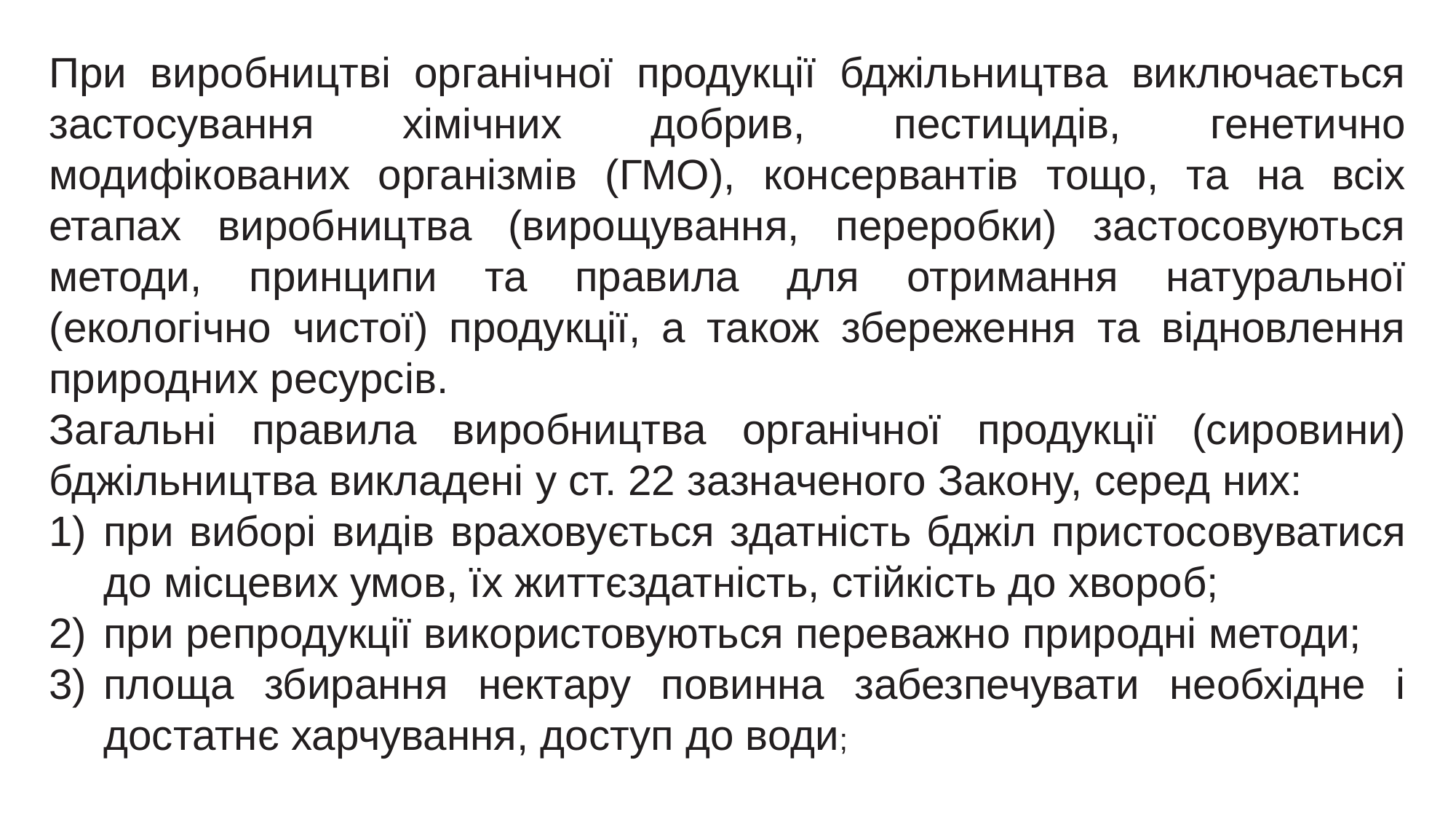

При виробництві органічної продукції бджільництва виключається застосування хімічних добрив, пестицидів, генетично модифікованих організмів (ГМО), консервантів тощо, та на всіх етапах виробництва (вирощування, переробки) застосовуються методи, принципи та правила для отримання натуральної (екологічно чистої) продукції, а також збереження та відновлення природних ресурсів.
Загальні правила виробництва органічної продукції (сировини) бджільництва викладені у ст. 22 зазначеного Закону, серед них:
при виборі видів враховується здатність бджіл пристосовуватися до місцевих умов, їх життєздатність, стійкість до хвороб;
при репродукції використовуються переважно природні методи;
площа збирання нектару повинна забезпечувати необхідне і достатнє харчування, доступ до води;